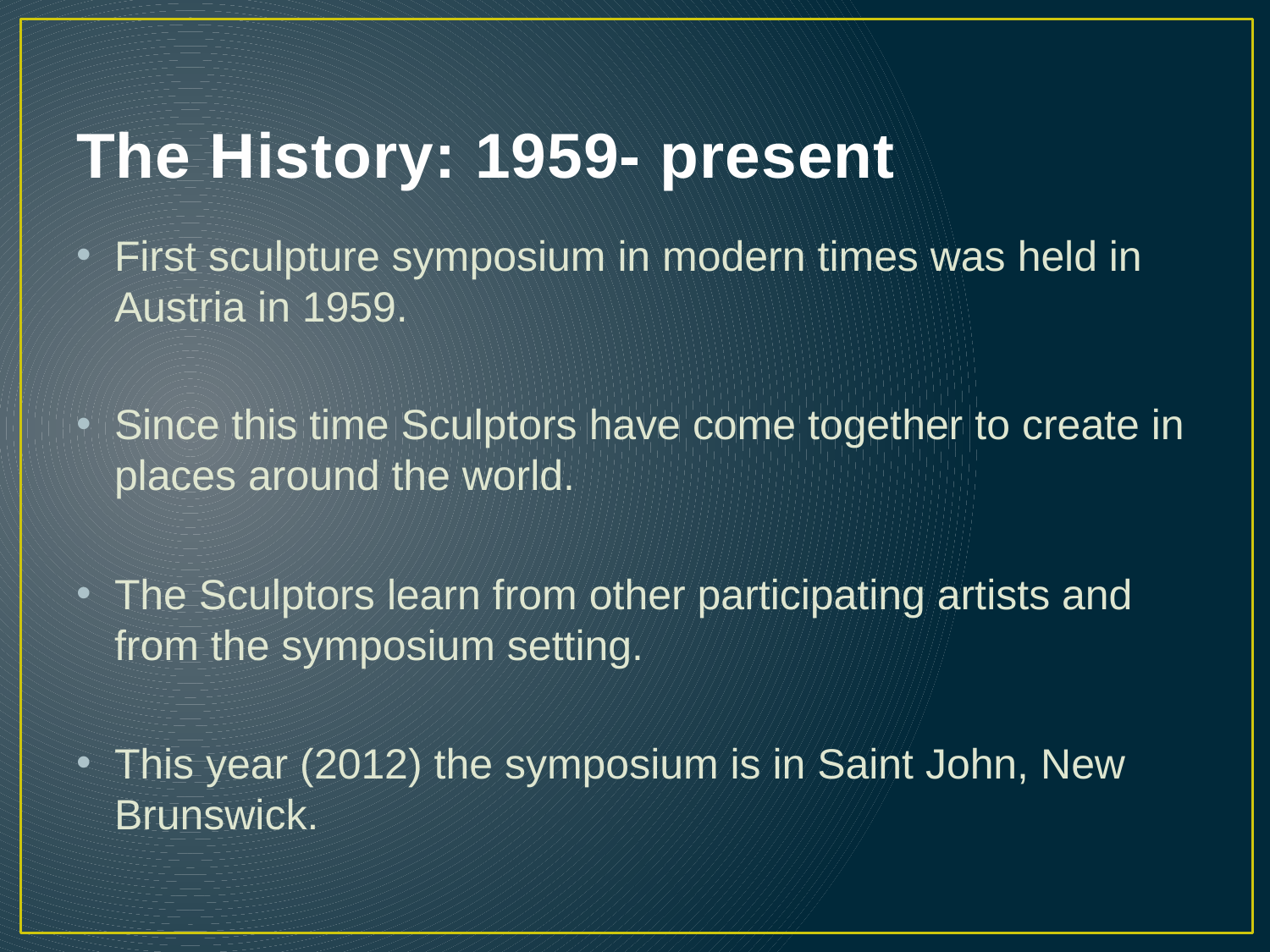

# The History: 1959- present
First sculpture symposium in modern times was held in Austria in 1959.

Since this time Sculptors have come together to create in places around the world.

The Sculptors learn from other participating artists and from the symposium setting.

This year (2012) the symposium is in Saint John, New Brunswick.